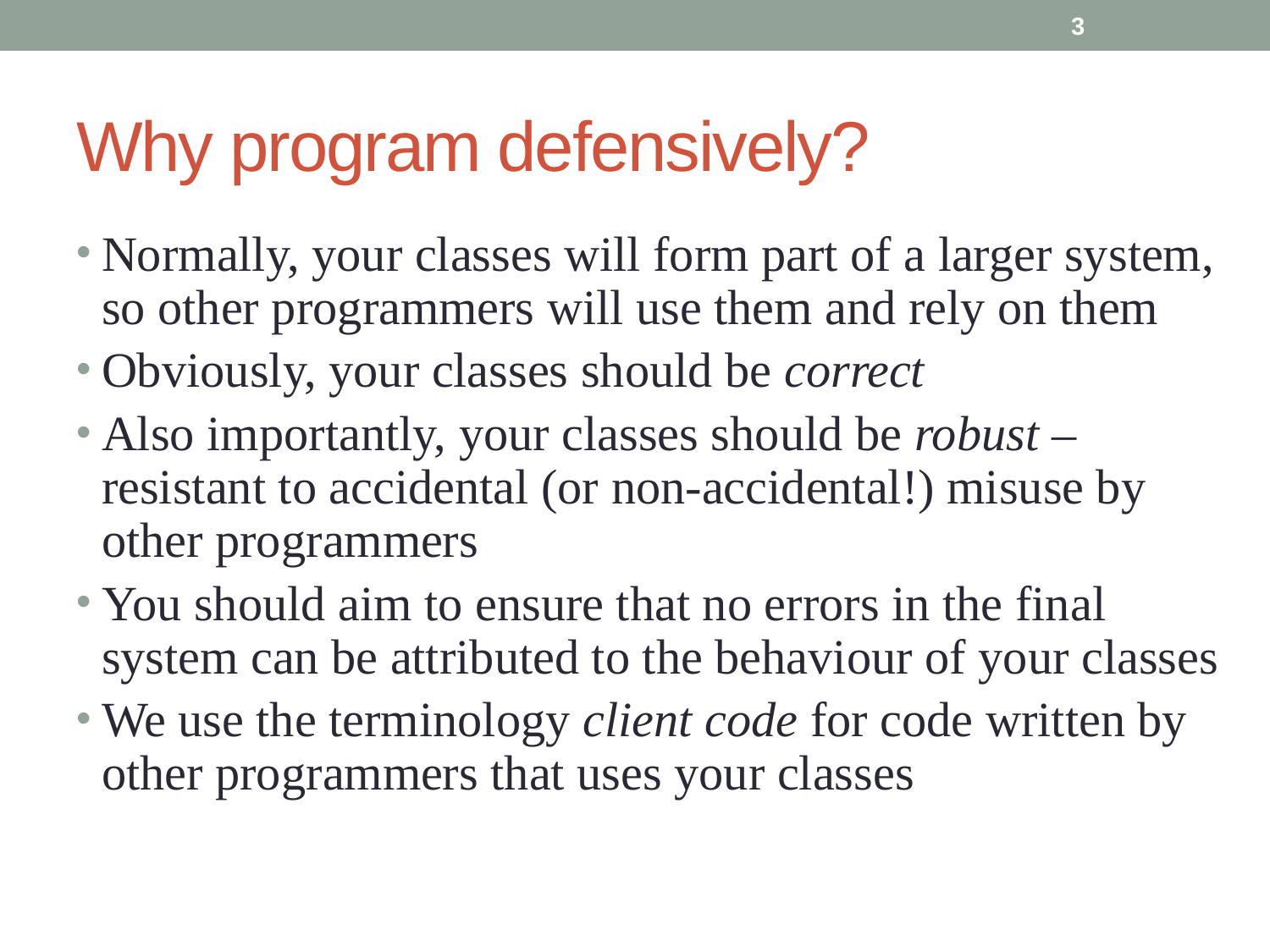

3
# Why program defensively?
Normally, your classes will form part of a larger system, so other programmers will use them and rely on them
Obviously, your classes should be correct
Also importantly, your classes should be robust – resistant to accidental (or non-accidental!) misuse by other programmers
You should aim to ensure that no errors in the final system can be attributed to the behaviour of your classes
We use the terminology client code for code written by other programmers that uses your classes